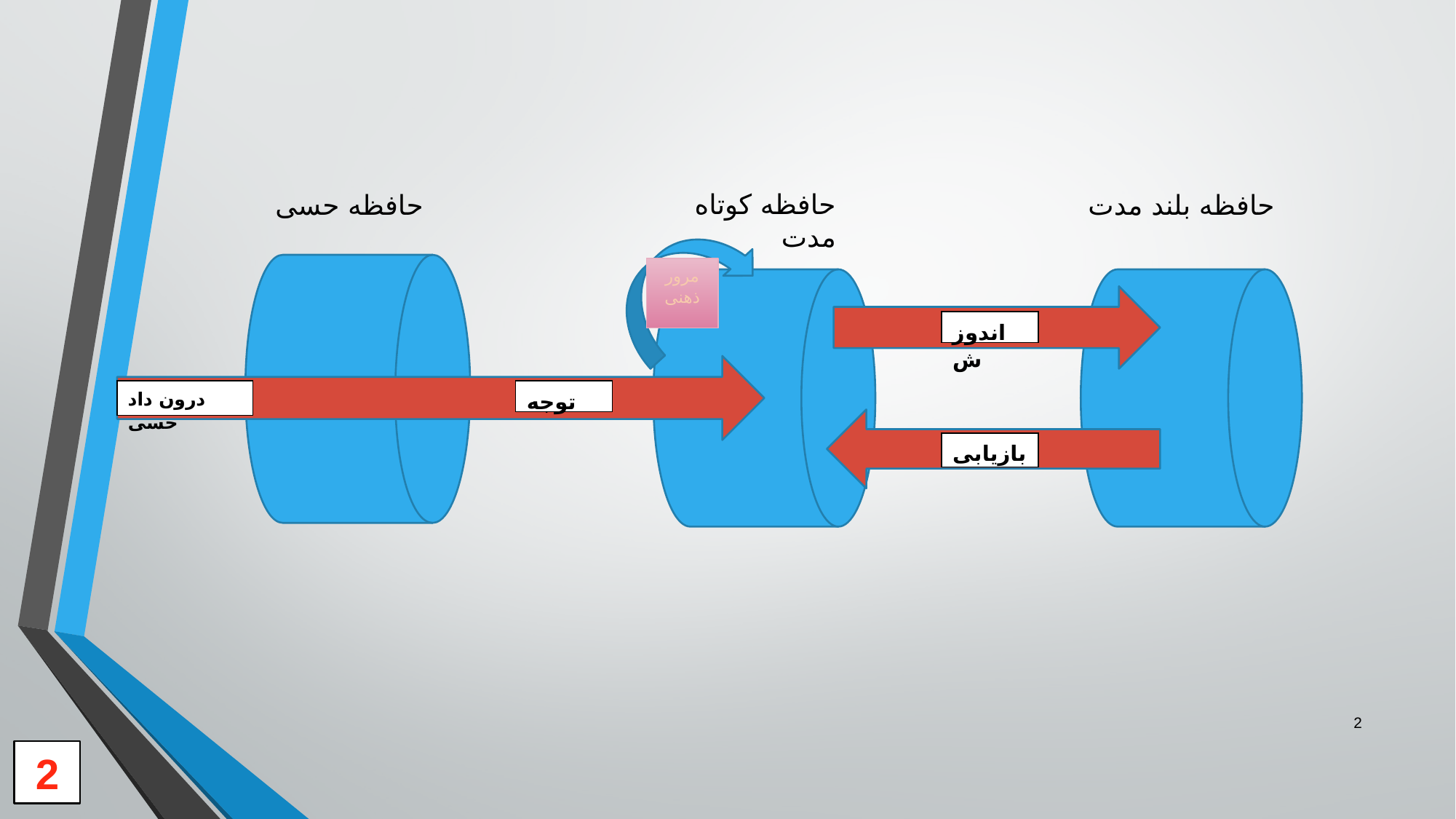

حافظه کوتاه مدت
حافظه حسی
حافظه بلند مدت

مرور ذهنی

اندوزش

درون داد حسی
توجه

بازیابی
2
2